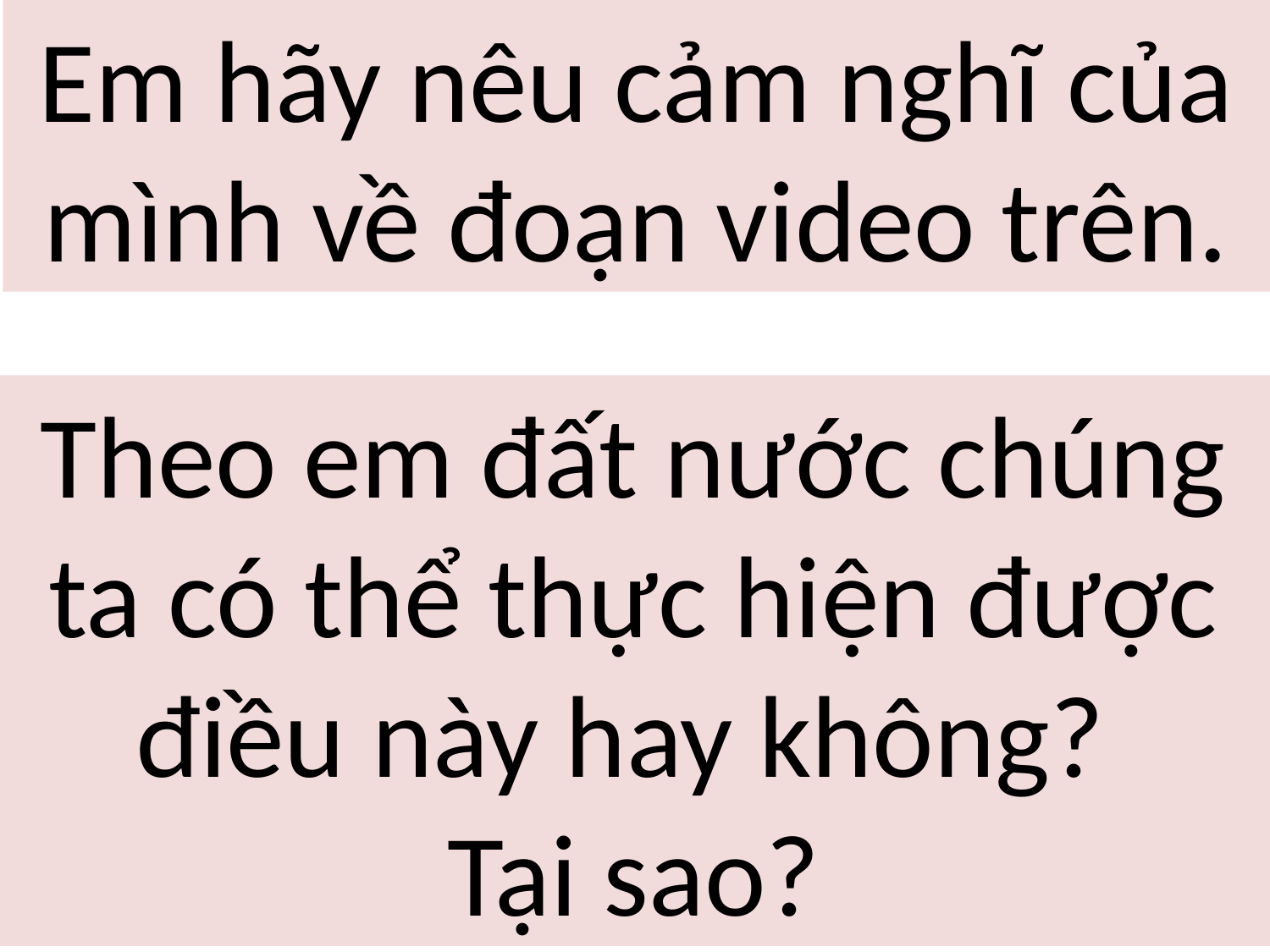

Em hãy nêu cảm nghĩ của mình về đoạn video trên.
#
Theo em đất nước chúng ta có thể thực hiện được điều này hay không?
Tại sao?